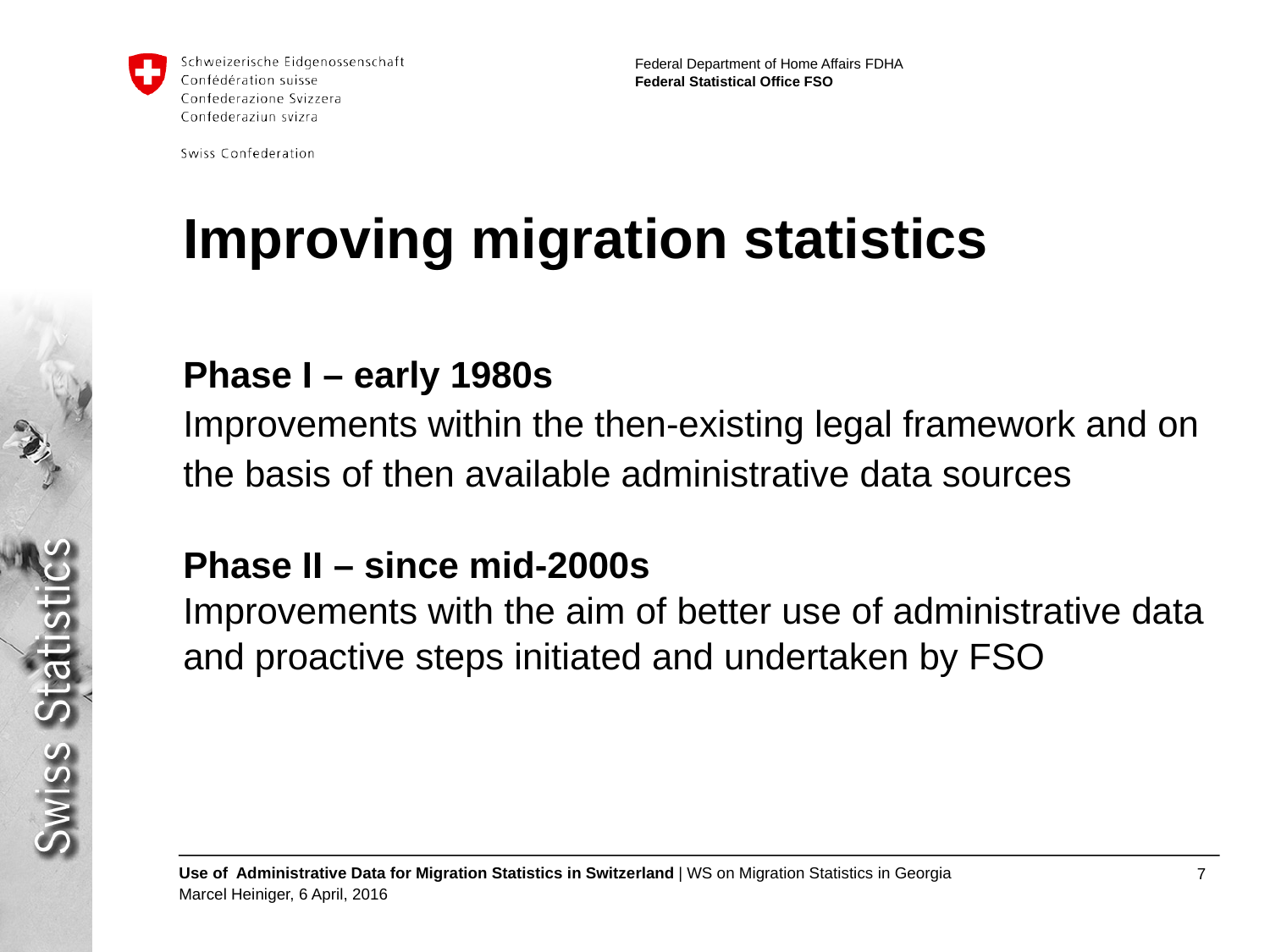

# Improving migration statistics
Phase I – early 1980s
Improvements within the then-existing legal framework and on the basis of then available administrative data sources

Phase II – since mid-2000s
Improvements with the aim of better use of administrative data and proactive steps initiated and undertaken by FSO